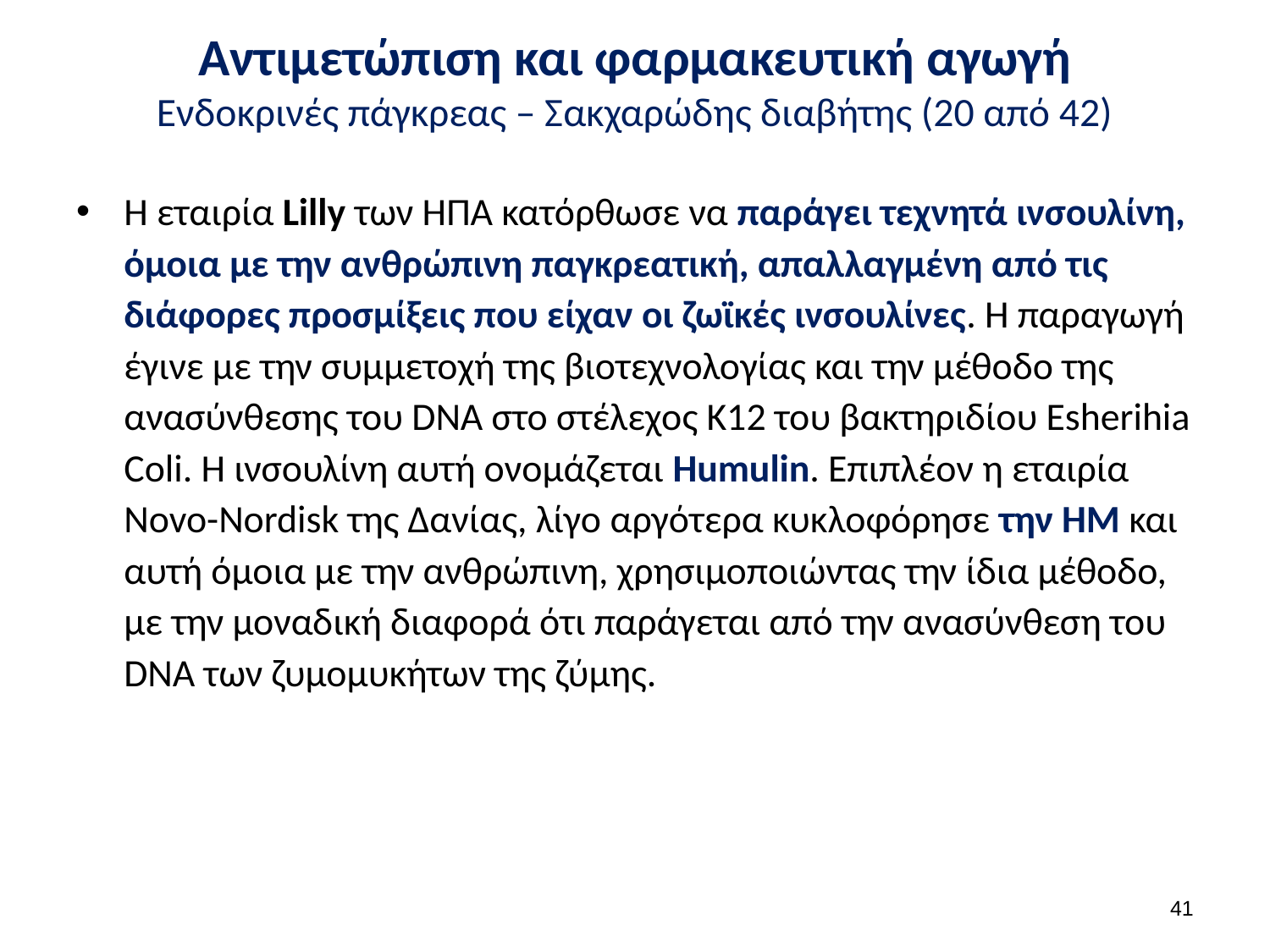

# Αντιμετώπιση και φαρμακευτική αγωγή Ενδοκρινές πάγκρεας – Σακχαρώδης διαβήτης (20 από 42)
Η εταιρία Lilly των ΗΠΑ κατόρθωσε να παράγει τεχνητά ινσουλίνη, όμοια με την ανθρώπινη παγκρεατική, απαλλαγμένη από τις διάφορες προσμίξεις που είχαν οι ζωϊκές ινσουλίνες. Η παραγωγή έγινε με την συμμετοχή της βιοτεχνολογίας και την μέθοδο της ανασύνθεσης του DNA στο στέλεχος Κ12 του βακτηριδίου Esherihia Coli. Η ινσουλίνη αυτή ονομάζεται Humulin. Επιπλέον η εταιρία Novo-Nordisk της Δανίας, λίγο αργότερα κυκλοφόρησε την HM και αυτή όμοια με την ανθρώπινη, χρησιμοποιώντας την ίδια μέθοδο, με την μοναδική διαφορά ότι παράγεται από την ανασύνθεση του DNA των ζυμομυκήτων της ζύμης.
41